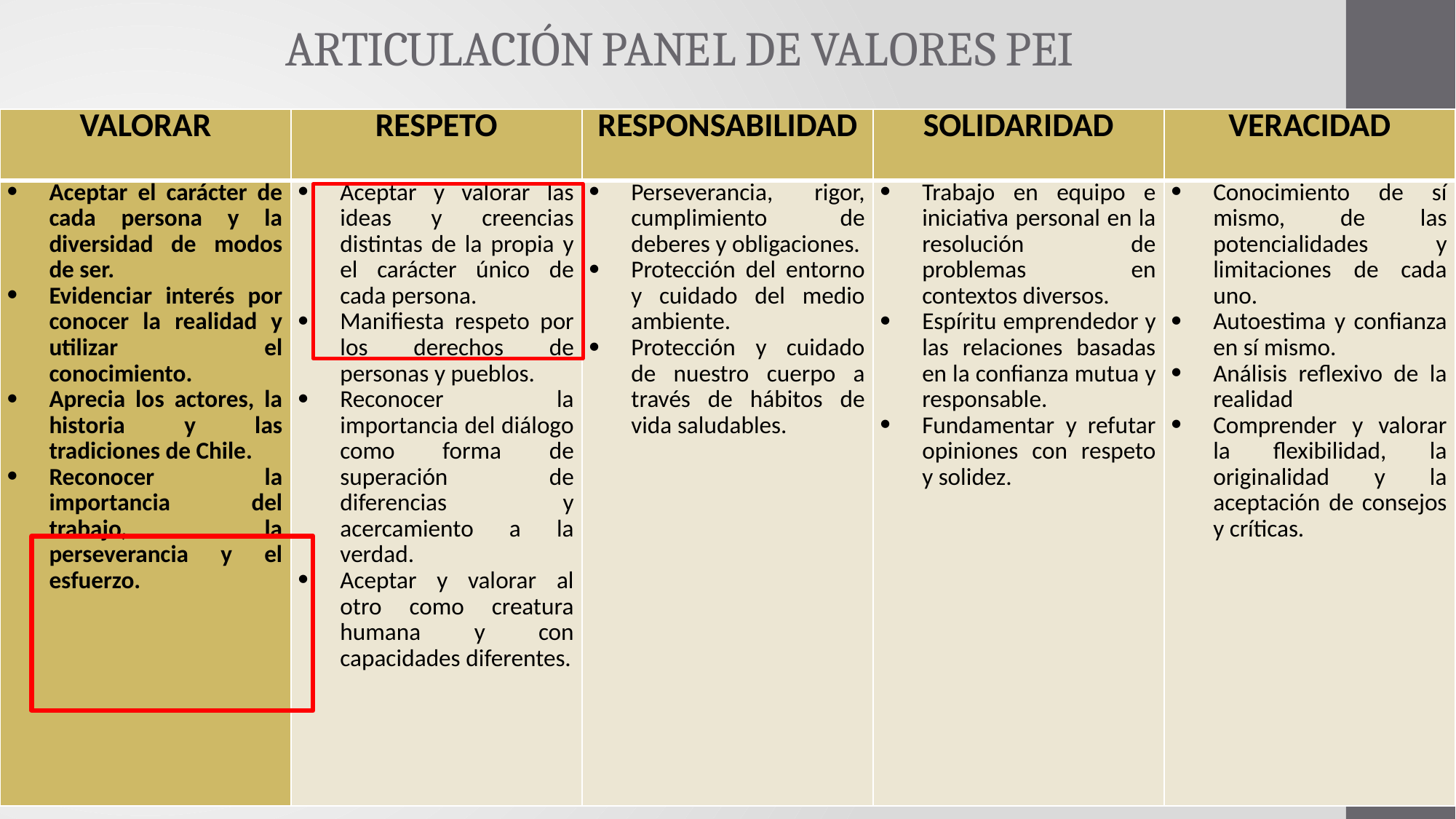

# ARTICULACIÓN PANEL DE VALORES PEI
| VALORAR | RESPETO | RESPONSABILIDAD | SOLIDARIDAD | VERACIDAD |
| --- | --- | --- | --- | --- |
| Aceptar el carácter de cada persona y la diversidad de modos de ser. Evidenciar interés por conocer la realidad y utilizar el conocimiento. Aprecia los actores, la historia y las tradiciones de Chile. Reconocer la importancia del trabajo, la perseverancia y el esfuerzo. | Aceptar y valorar las ideas y creencias distintas de la propia y el carácter único de cada persona. Manifiesta respeto por los derechos de personas y pueblos. Reconocer la importancia del diálogo como forma de superación de diferencias y acercamiento a la verdad. Aceptar y valorar al otro como creatura humana y con capacidades diferentes. | Perseverancia, rigor, cumplimiento de deberes y obligaciones. Protección del entorno y cuidado del medio ambiente. Protección y cuidado de nuestro cuerpo a través de hábitos de vida saludables. | Trabajo en equipo e iniciativa personal en la resolución de problemas en contextos diversos. Espíritu emprendedor y las relaciones basadas en la confianza mutua y responsable. Fundamentar y refutar opiniones con respeto y solidez. | Conocimiento de sí mismo, de las potencialidades y limitaciones de cada uno. Autoestima y confianza en sí mismo. Análisis reflexivo de la realidad Comprender y valorar la flexibilidad, la originalidad y la aceptación de consejos y críticas. |